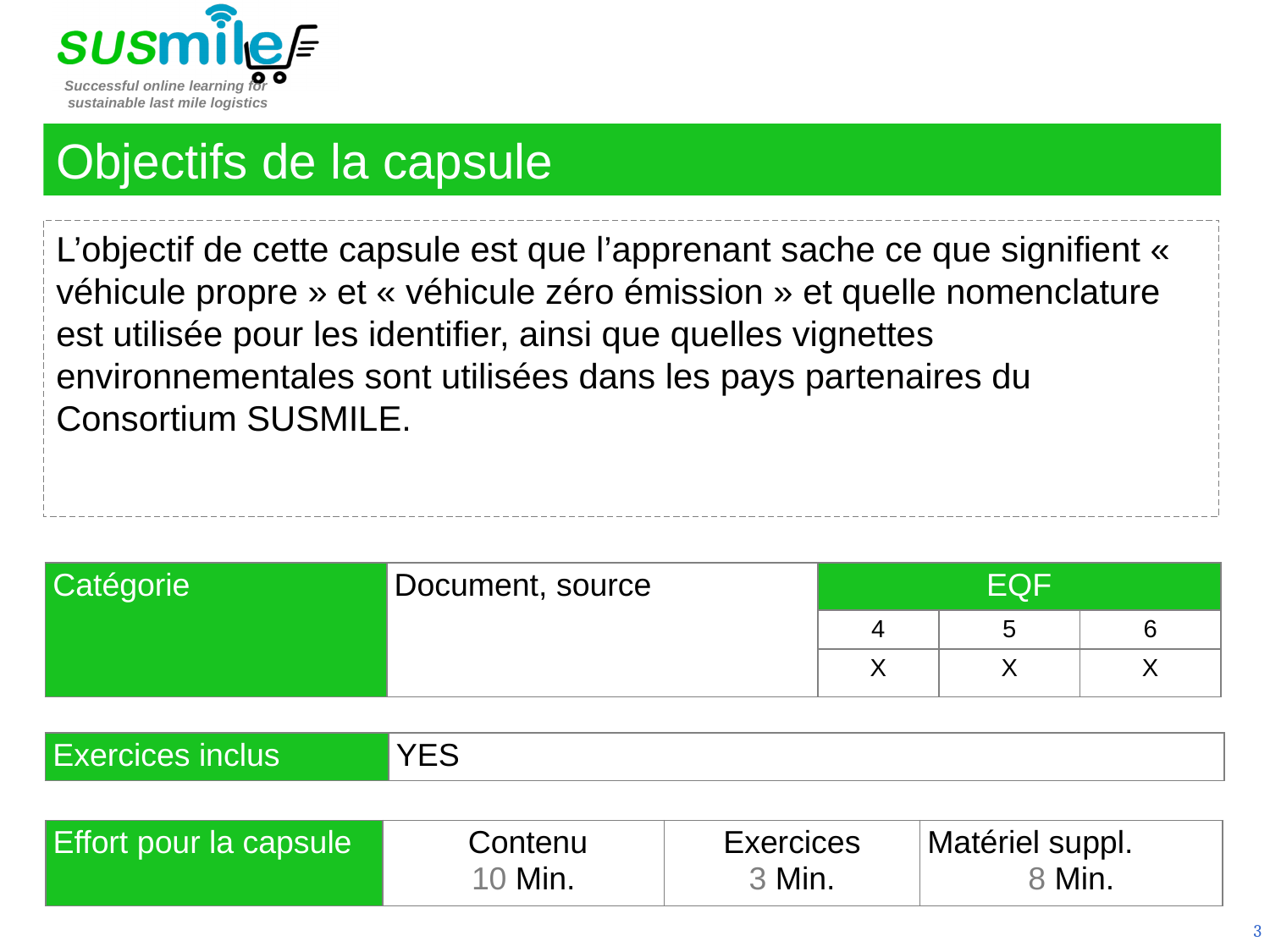

Objectifs de la capsule
L’objectif de cette capsule est que l’apprenant sache ce que signifient « véhicule propre » et « véhicule zéro émission » et quelle nomenclature est utilisée pour les identifier, ainsi que quelles vignettes environnementales sont utilisées dans les pays partenaires du Consortium SUSMILE.

| Catégorie | Document, source | EQF |  |  |
| --- | --- | --- | --- | --- |
|  |  | 4 | 5 | 6 |
|  |  | X | X | X |
| Exercices inclus | YES |
| --- | --- |
| Effort pour la capsule | Contenu 10 Min. | Exercices 3 Min. | Matériel suppl. 8 Min. |
| --- | --- | --- | --- |
3